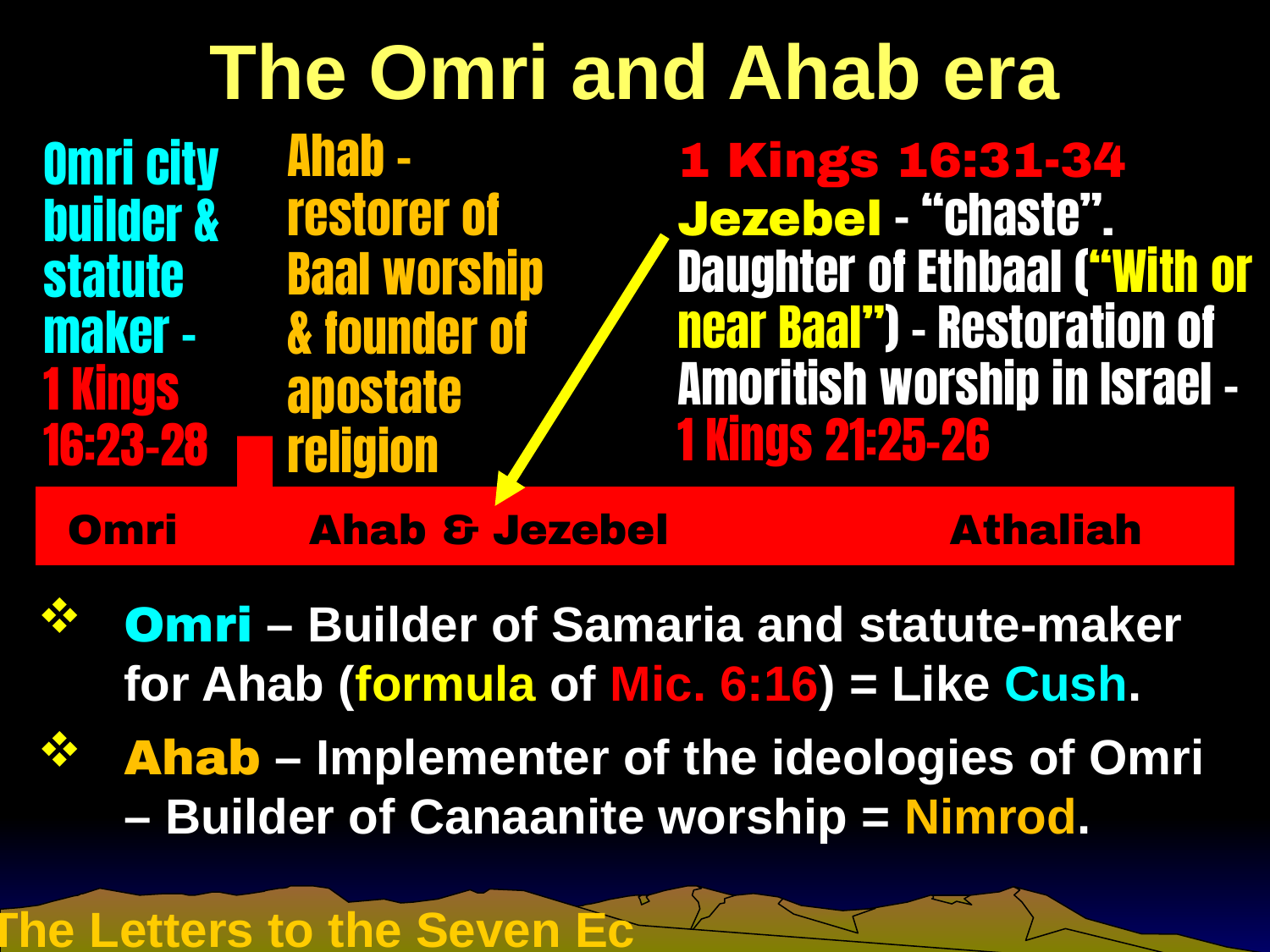

The Omri and Ahab era
Ahab -restorer of Baal worship & founder of apostate religion
1 Kings 16:31-34
Jezebel – “chaste”. Daughter of Ethbaal (“With or near Baal”) – Restoration of Amoritish worship in Israel – 1 Kings 21:25-26
Omri city builder & statute maker –
1 Kings 16:23-28

Omri
Ahab & Jezebel
Athaliah
Omri – Builder of Samaria and statute-maker for Ahab (formula of Mic. 6:16) = Like Cush.
Ahab – Implementer of the ideologies of Omri – Builder of Canaanite worship = Nimrod.
The Letters to the Seven Ecclesias